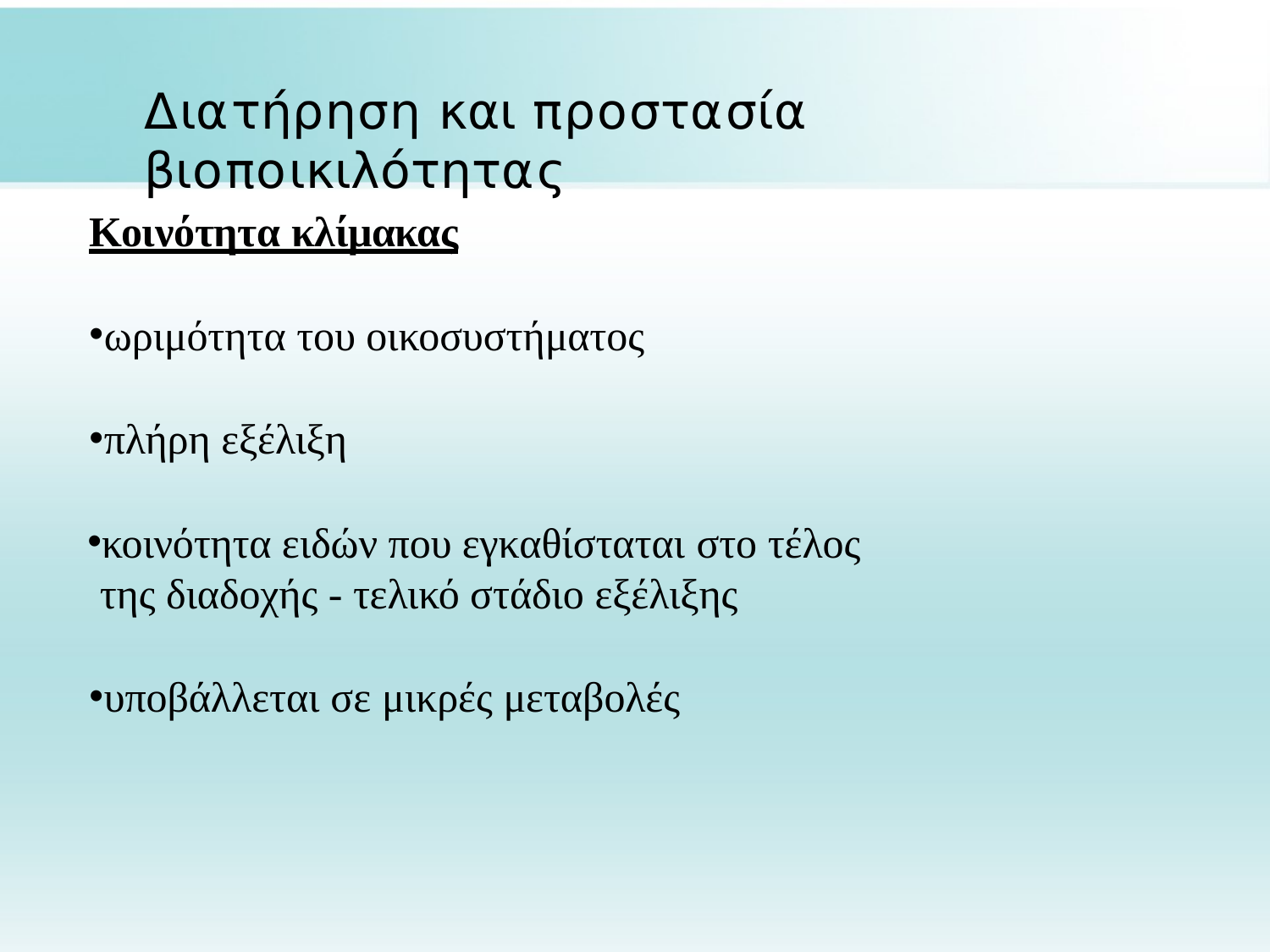

# Διατήρηση και προστασία βιοποικιλότητας
Κοινότητα κλίμακας

ωριμότητα του οικοσυστήματος

πλήρη εξέλιξη

κοινότητα ειδών που εγκαθίσταται στο τέλος  της διαδοχής - τελικό στάδιο εξέλιξης

υποβάλλεται σε μικρές μεταβολές